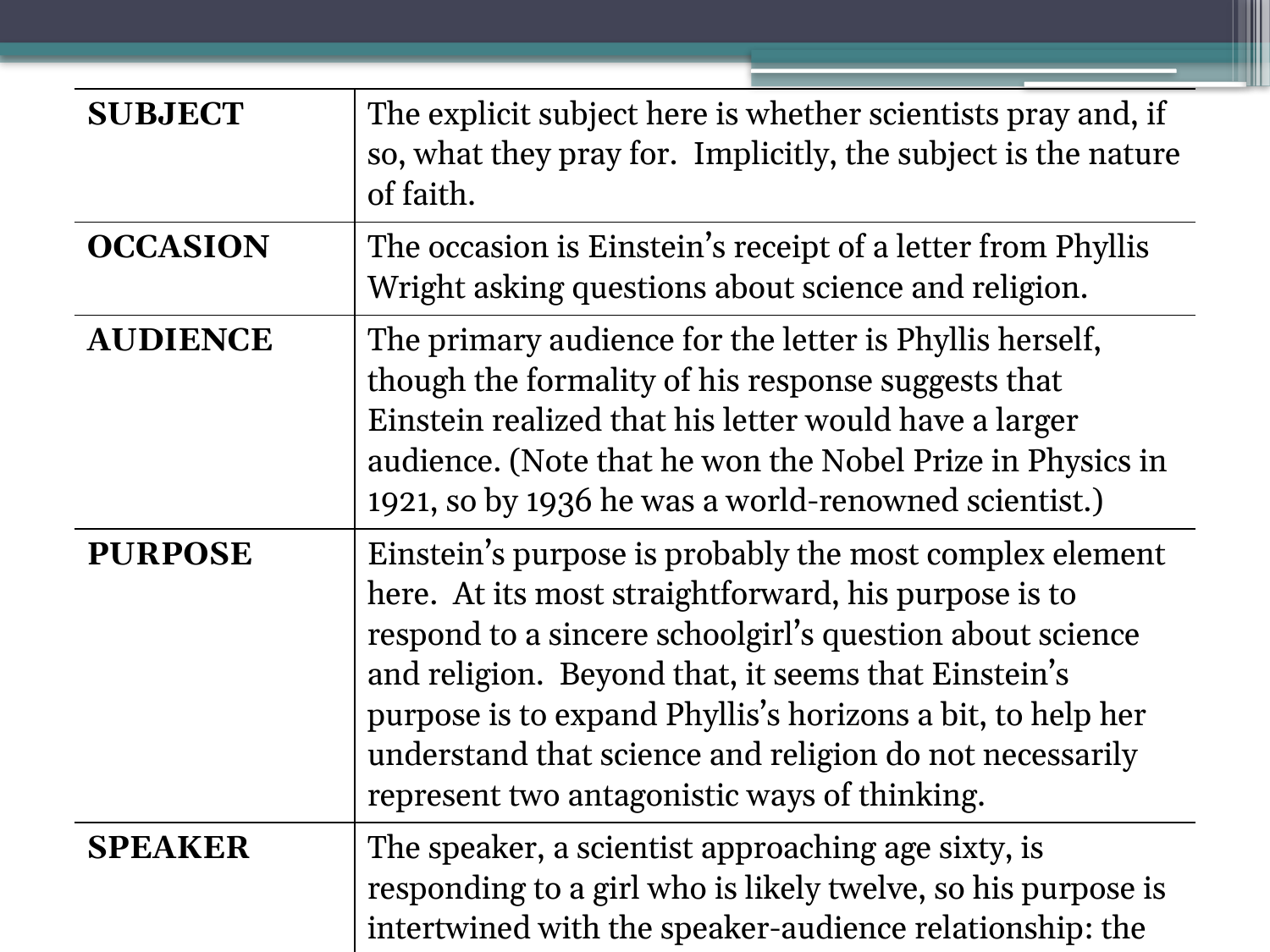

| SUBJECT | The explicit subject here is whether scientists pray and, if so, what they pray for. Implicitly, the subject is the nature of faith. |
| --- | --- |
| OCCASION | The occasion is Einstein’s receipt of a letter from Phyllis Wright asking questions about science and religion. |
| AUDIENCE | The primary audience for the letter is Phyllis herself, though the formality of his response suggests that Einstein realized that his letter would have a larger audience. (Note that he won the Nobel Prize in Physics in 1921, so by 1936 he was a world-renowned scientist.) |
| PURPOSE | Einstein’s purpose is probably the most complex element here. At its most straightforward, his purpose is to respond to a sincere schoolgirl’s question about science and religion. Beyond that, it seems that Einstein’s purpose is to expand Phyllis’s horizons a bit, to help her understand that science and religion do not necessarily represent two antagonistic ways of thinking. |
| SPEAKER | The speaker, a scientist approaching age sixty, is responding to a girl who is likely twelve, so his purpose is intertwined with the speaker-audience relationship: the wise elder in dialogue with the younger generation. |